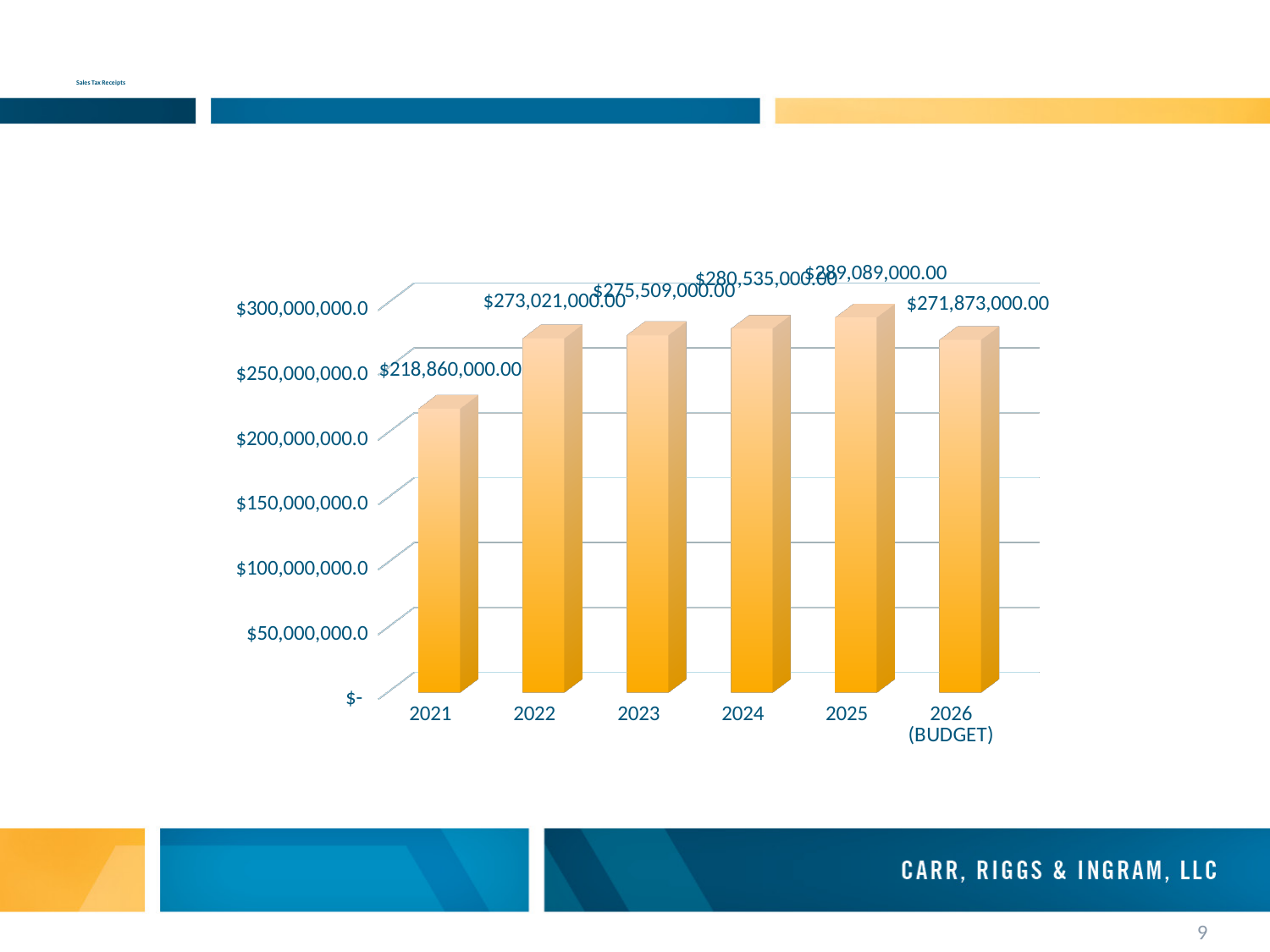

[unsupported chart]

# Sales Tax Receipts

[unsupported chart]